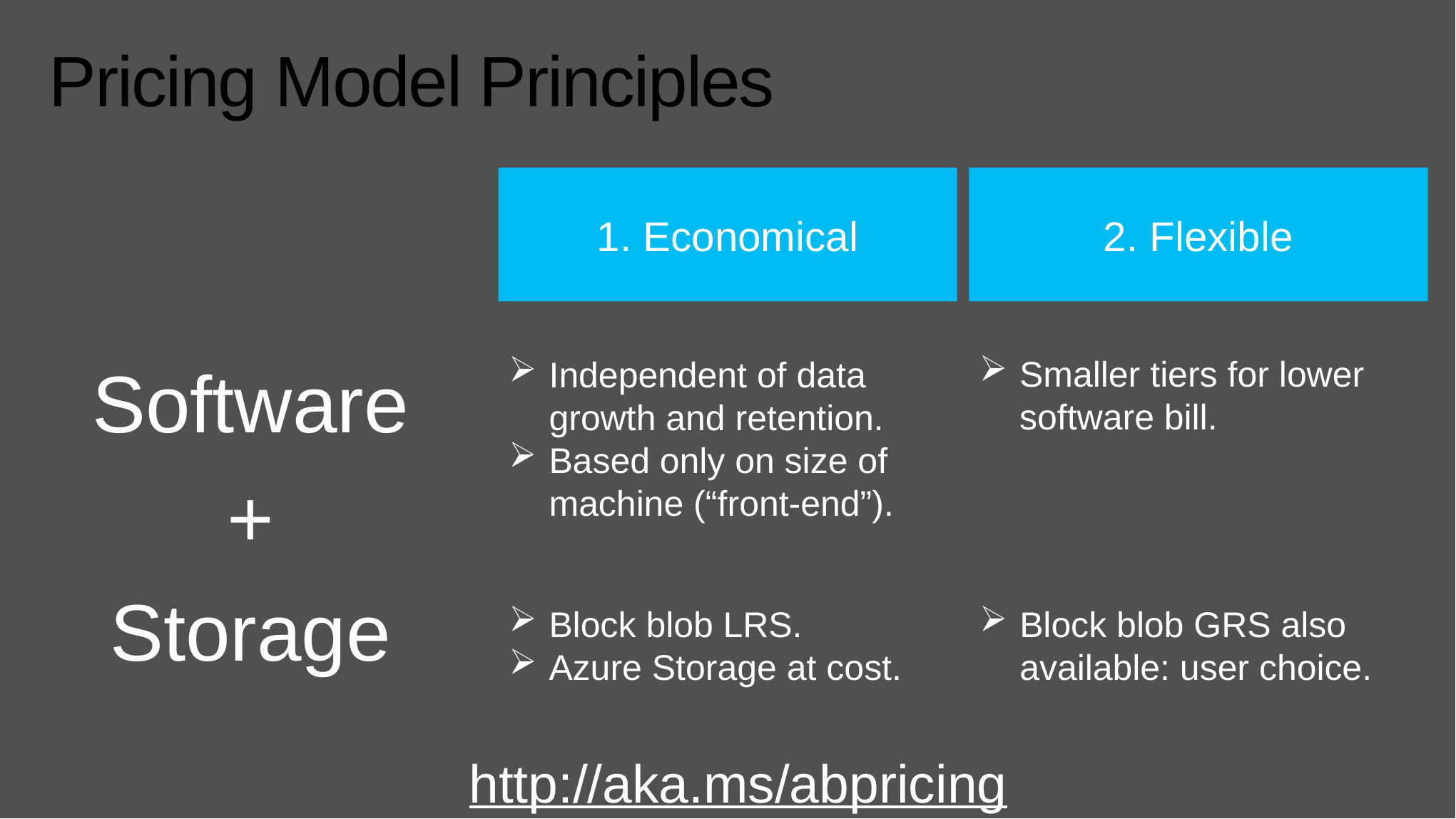

# Pricing Model Principles
1. Economical
2. Flexible
Smaller tiers for lower software bill.
Software
+
Storage
Independent of data growth and retention.
Based only on size of machine (“front-end”).
Block blob GRS also available: user choice.
Block blob LRS.
Azure Storage at cost.
http://aka.ms/abpricing